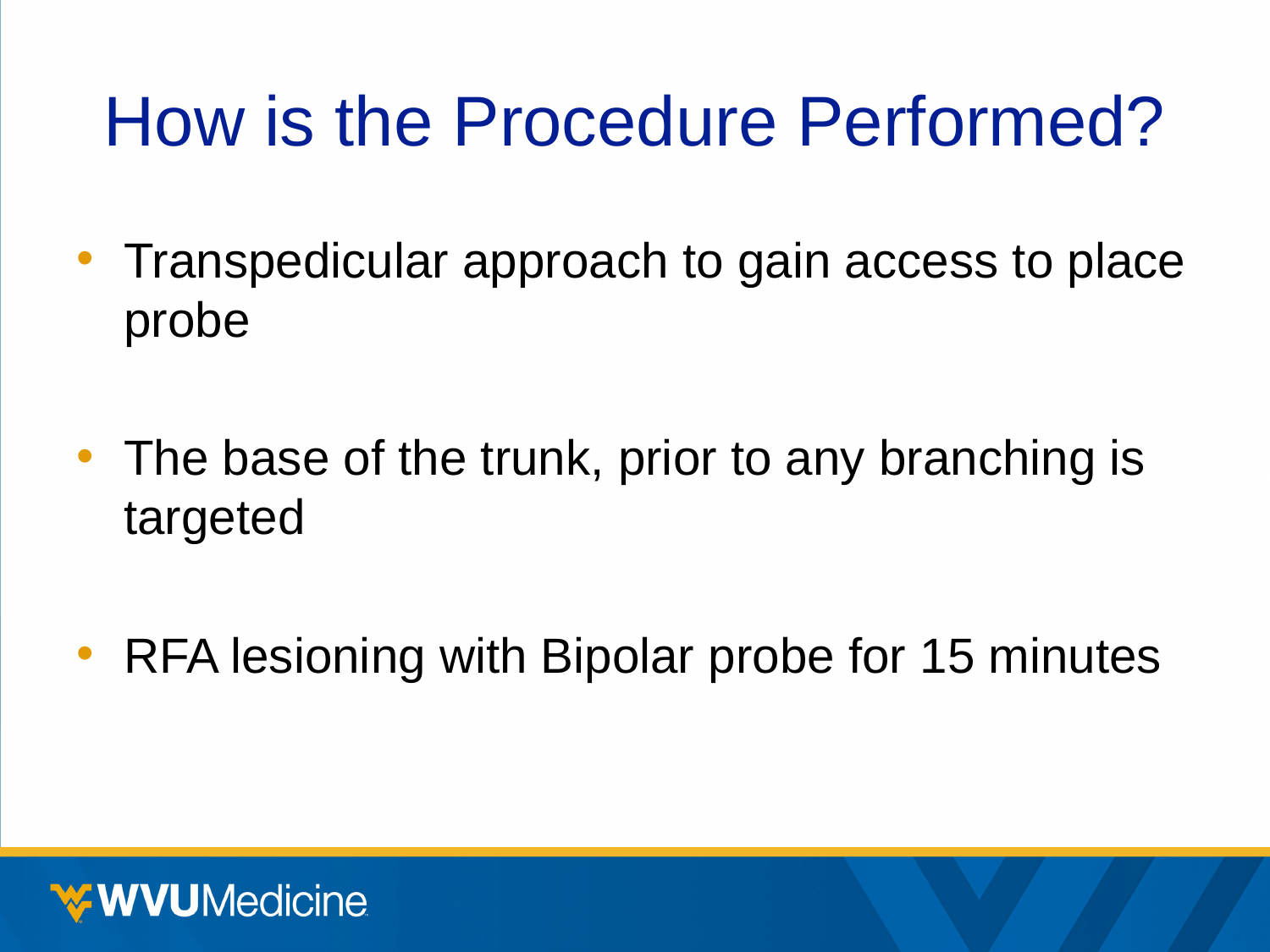

# How is the Procedure Performed?
Transpedicular approach to gain access to place probe

The base of the trunk, prior to any branching is targeted

RFA lesioning with Bipolar probe for 15 minutes